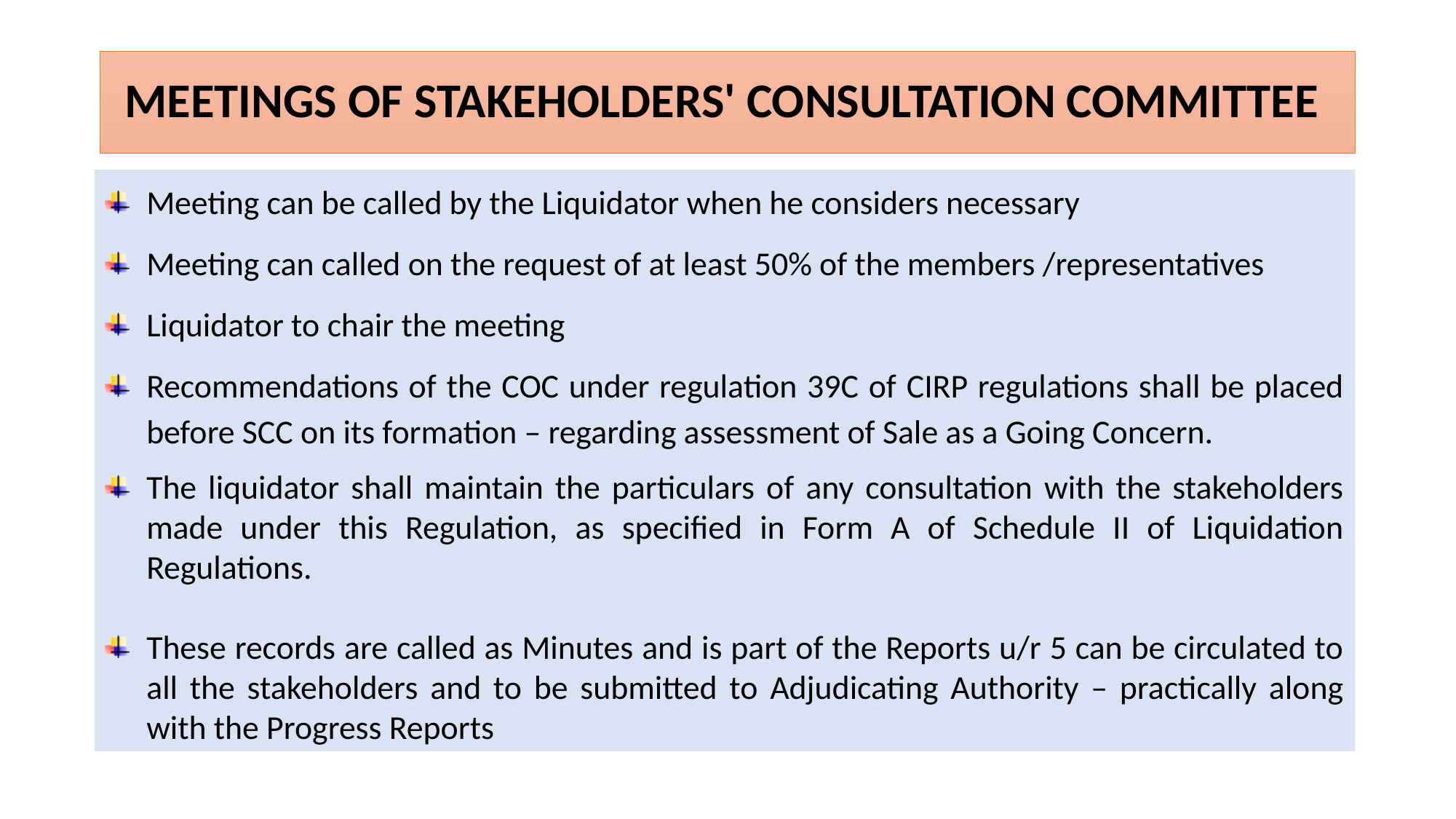

# MEETINGS OF STAKEHOLDERS' CONSULTATION COMMITTEE
Meeting can be called by the Liquidator when he considers necessary
Meeting can called on the request of at least 50% of the members /representatives
Liquidator to chair the meeting
Recommendations of the COC under regulation 39C of CIRP regulations shall be placed before SCC on its formation – regarding assessment of Sale as a Going Concern.
The liquidator shall maintain the particulars of any consultation with the stakeholders made under this Regulation, as specified in Form A of Schedule II of Liquidation Regulations.

These records are called as Minutes and is part of the Reports u/r 5 can be circulated to all the stakeholders and to be submitted to Adjudicating Authority – practically along with the Progress Reports